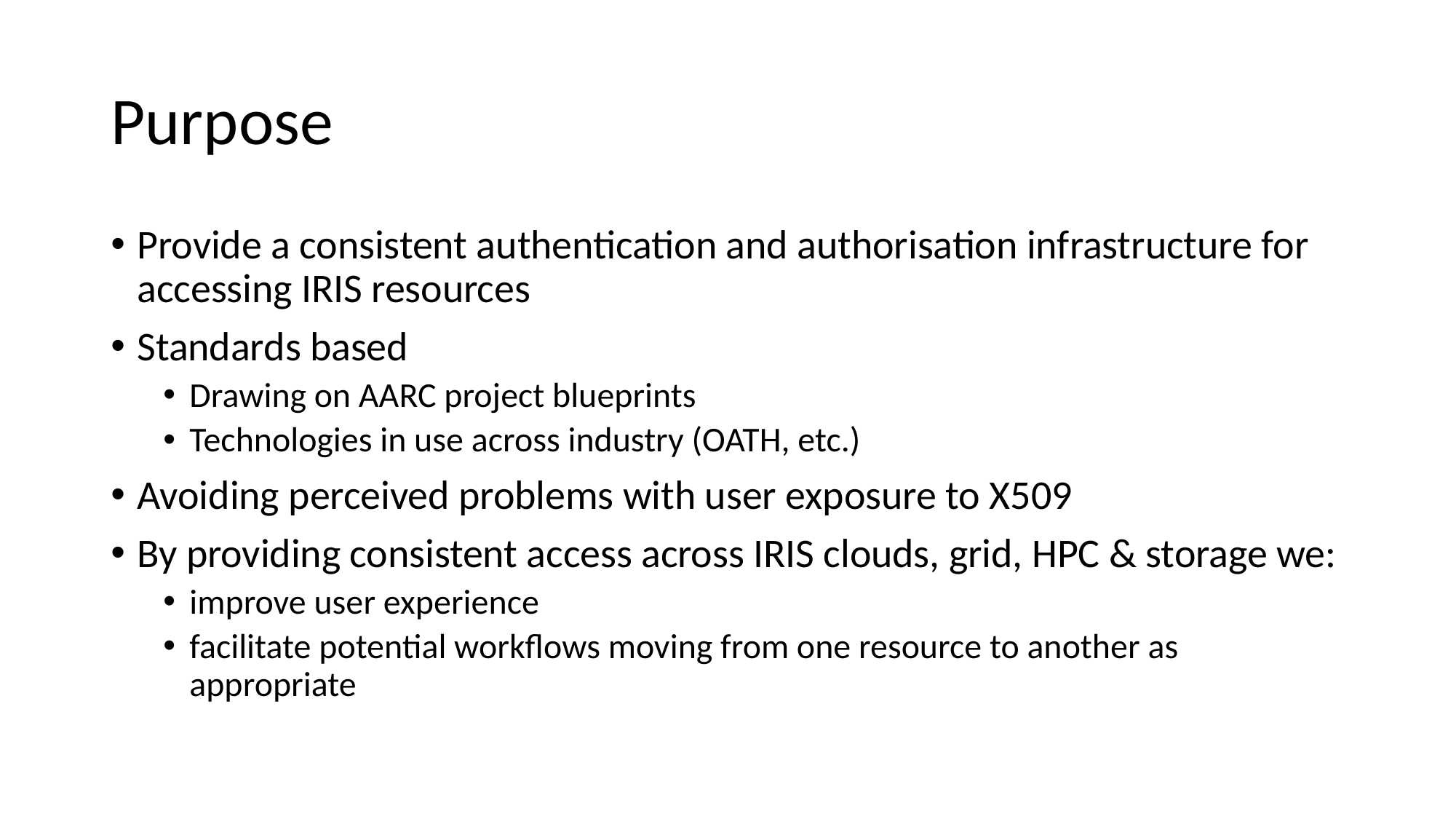

# Purpose
Provide a consistent authentication and authorisation infrastructure for accessing IRIS resources
Standards based
Drawing on AARC project blueprints
Technologies in use across industry (OATH, etc.)
Avoiding perceived problems with user exposure to X509
By providing consistent access across IRIS clouds, grid, HPC & storage we:
improve user experience
facilitate potential workflows moving from one resource to another as appropriate